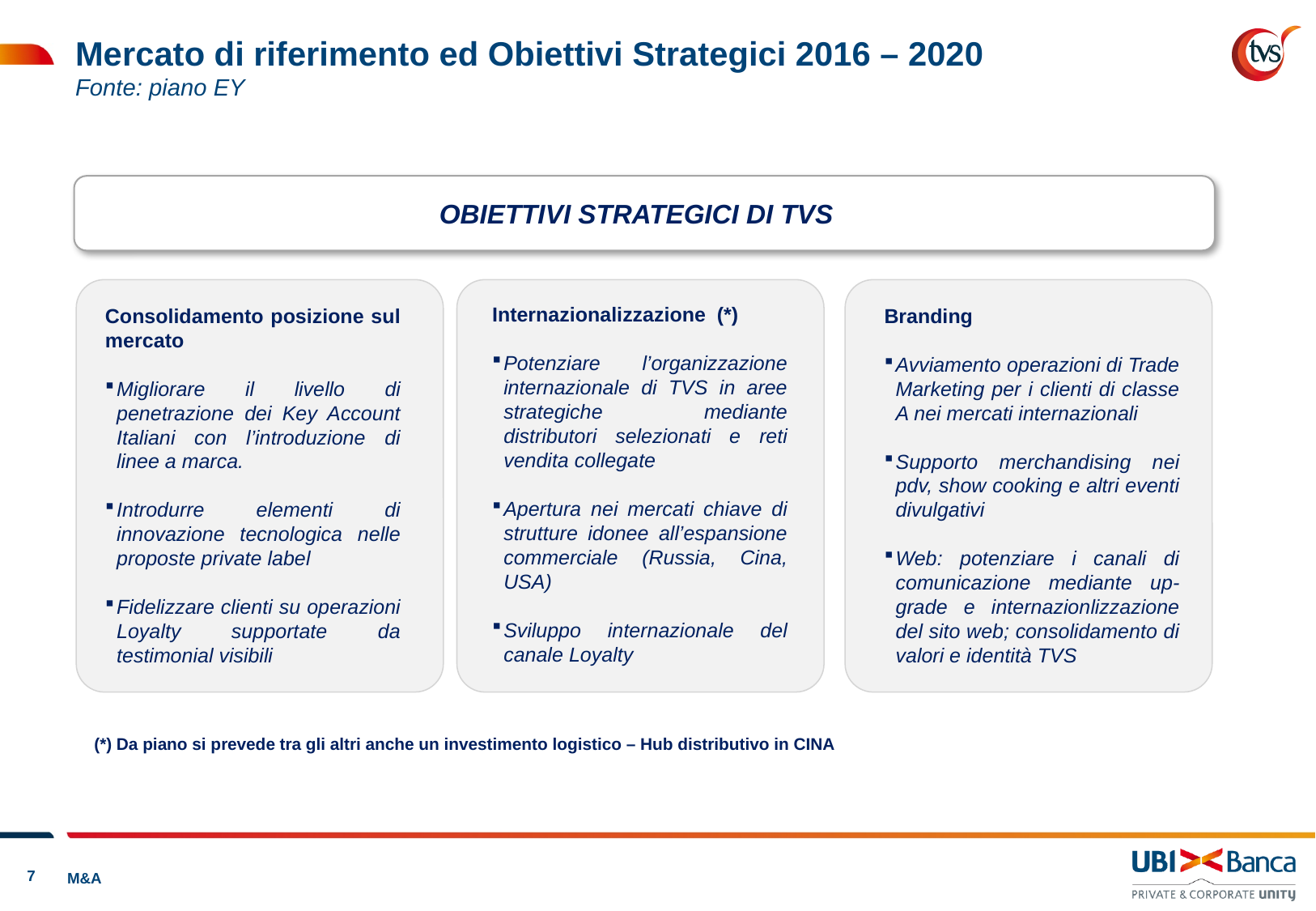

Mercato di riferimento ed Obiettivi Strategici 2016 – 2020
Fonte: piano EY

OBIETTIVI STRATEGICI DI TVS

Internazionalizzazione  (*)

Potenziare l’organizzazione internazionale di TVS in aree strategiche mediante distributori selezionati e reti vendita collegate

Apertura nei mercati chiave di strutture idonee all’espansione commerciale (Russia, Cina, USA)

Sviluppo internazionale del canale Loyalty
Consolidamento posizione sul mercato

Migliorare il livello di penetrazione dei Key Account Italiani con l’introduzione di linee a marca.

Introdurre elementi di innovazione tecnologica nelle proposte private label

Fidelizzare clienti su operazioni Loyalty supportate da testimonial visibili

Branding

Avviamento operazioni di Trade Marketing per i clienti di classe A nei mercati internazionali

Supporto merchandising nei pdv, show cooking e altri eventi divulgativi

Web: potenziare i canali di comunicazione mediante up-grade e internazionlizzazione del sito web; consolidamento di valori e identità TVS
(*) Da piano si prevede tra gli altri anche un investimento logistico – Hub distributivo in CINA